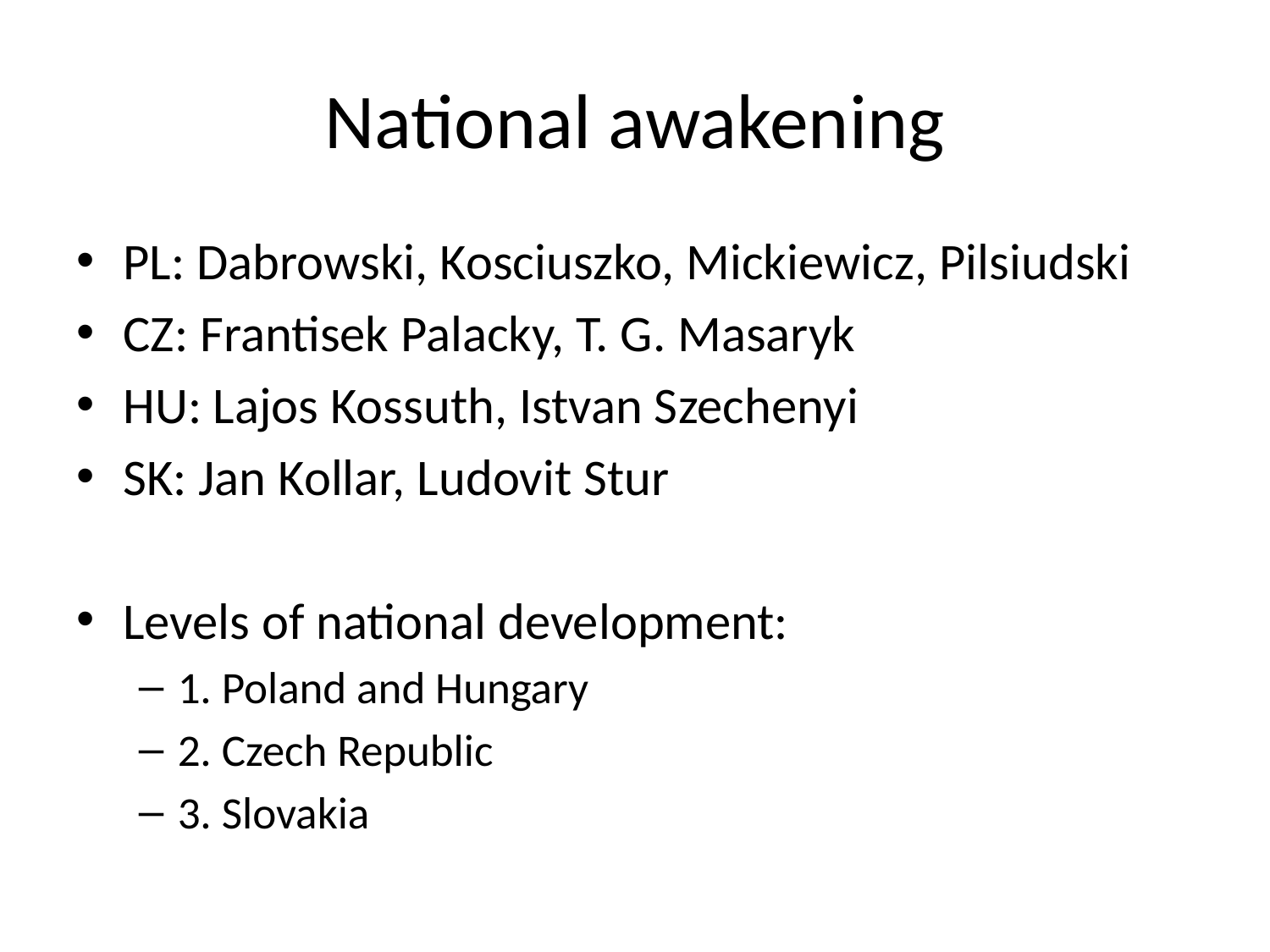

# National awakening
PL: Dabrowski, Kosciuszko, Mickiewicz, Pilsiudski
CZ: Frantisek Palacky, T. G. Masaryk
HU: Lajos Kossuth, Istvan Szechenyi
SK: Jan Kollar, Ludovit Stur

Levels of national development:
1. Poland and Hungary
2. Czech Republic
3. Slovakia